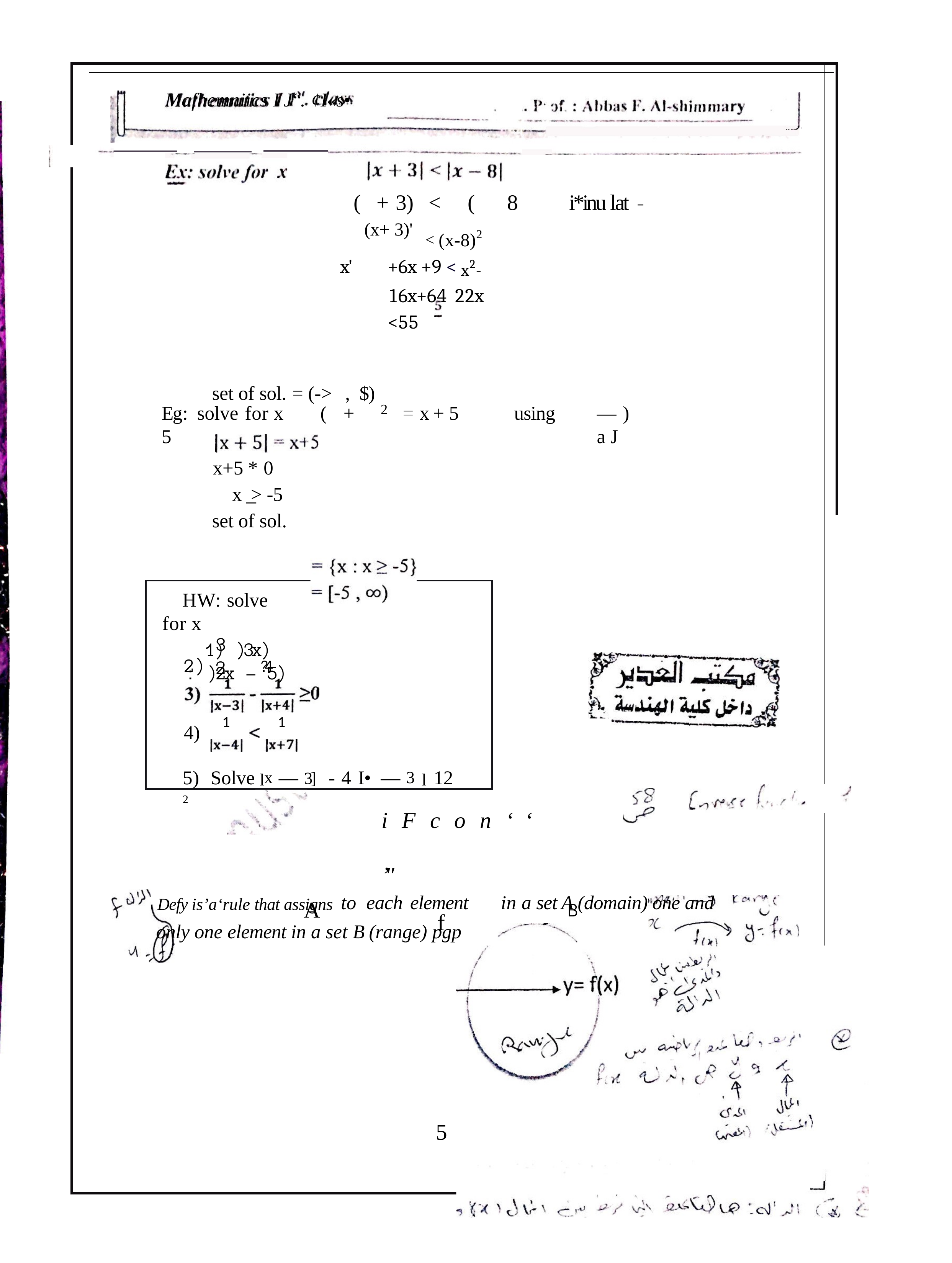

Mafhemniics I J“. ¢I«s•

(	+ 3)	<	(	8
(x+ 3)'
i*inu lat -
< (x-8)2
x'	+6x +9 < x2-16x+64  22x <55

set of sol. = (->	,	$)

2
Eg:	solve for x	(	+	5
= x + 5
using
— )a J

x+5 * 0
x _> -5  set of sol.

HW: solve for x
1) )3x) : )2x - 5)

3 2
2)	?4

1	1
4)

5)	Solve l x — 3 ] 2
-	4 I•  — 3 l	12

iFcon‘‘	’"
Defy is’a‘rule that assigns  to each element	in a set A (domain) one and  only one element in a set B (range) pgp

A

B

f

5